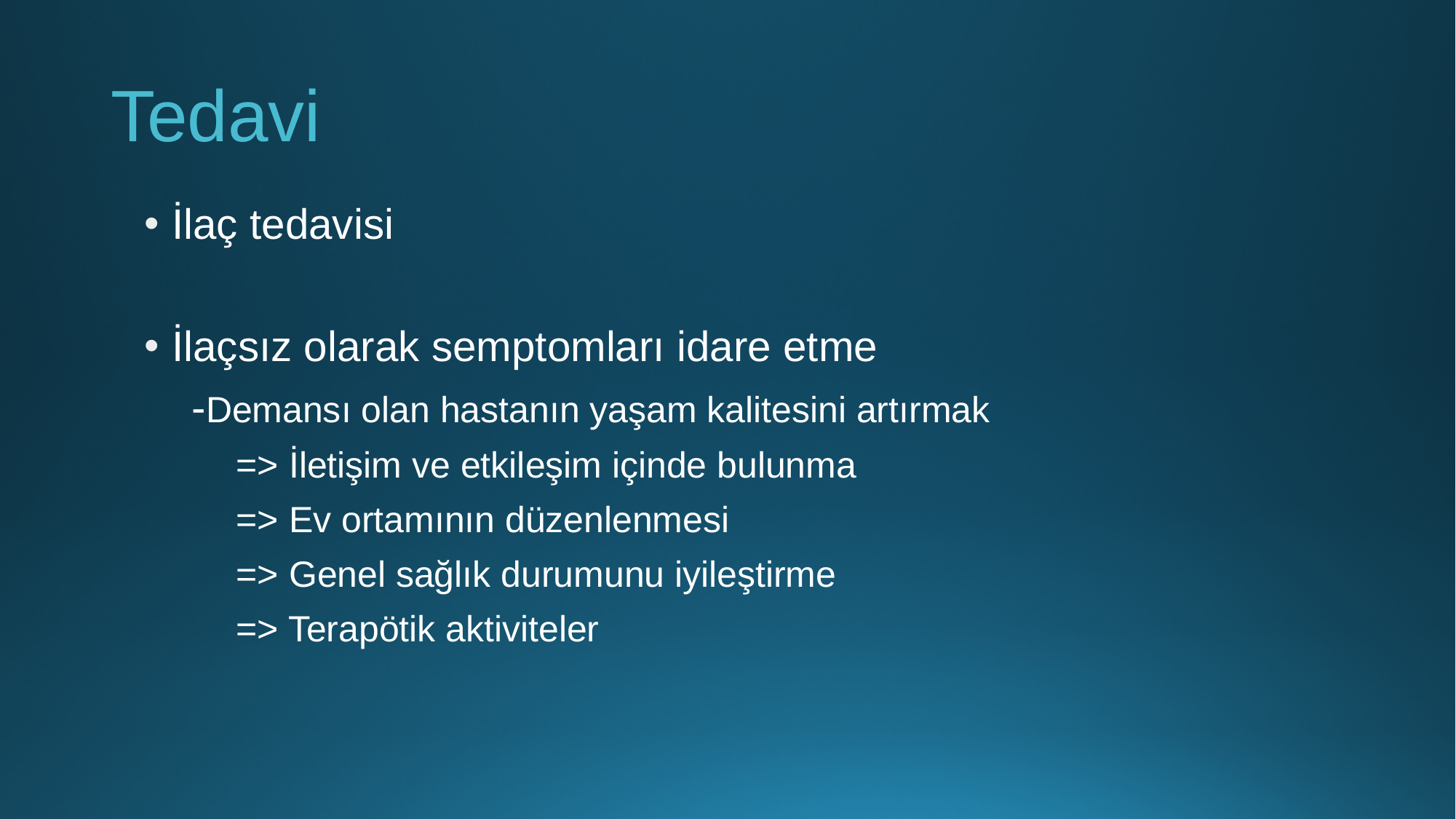

# Tedavi
İlaç tedavisi

İlaçsız olarak semptomları idare etme
    -Demansı olan hastanın yaşam kalitesini artırmak
         => İletişim ve etkileşim içinde bulunma
         => Ev ortamının düzenlenmesi
         => Genel sağlık durumunu iyileştirme
         => Terapötik aktiviteler